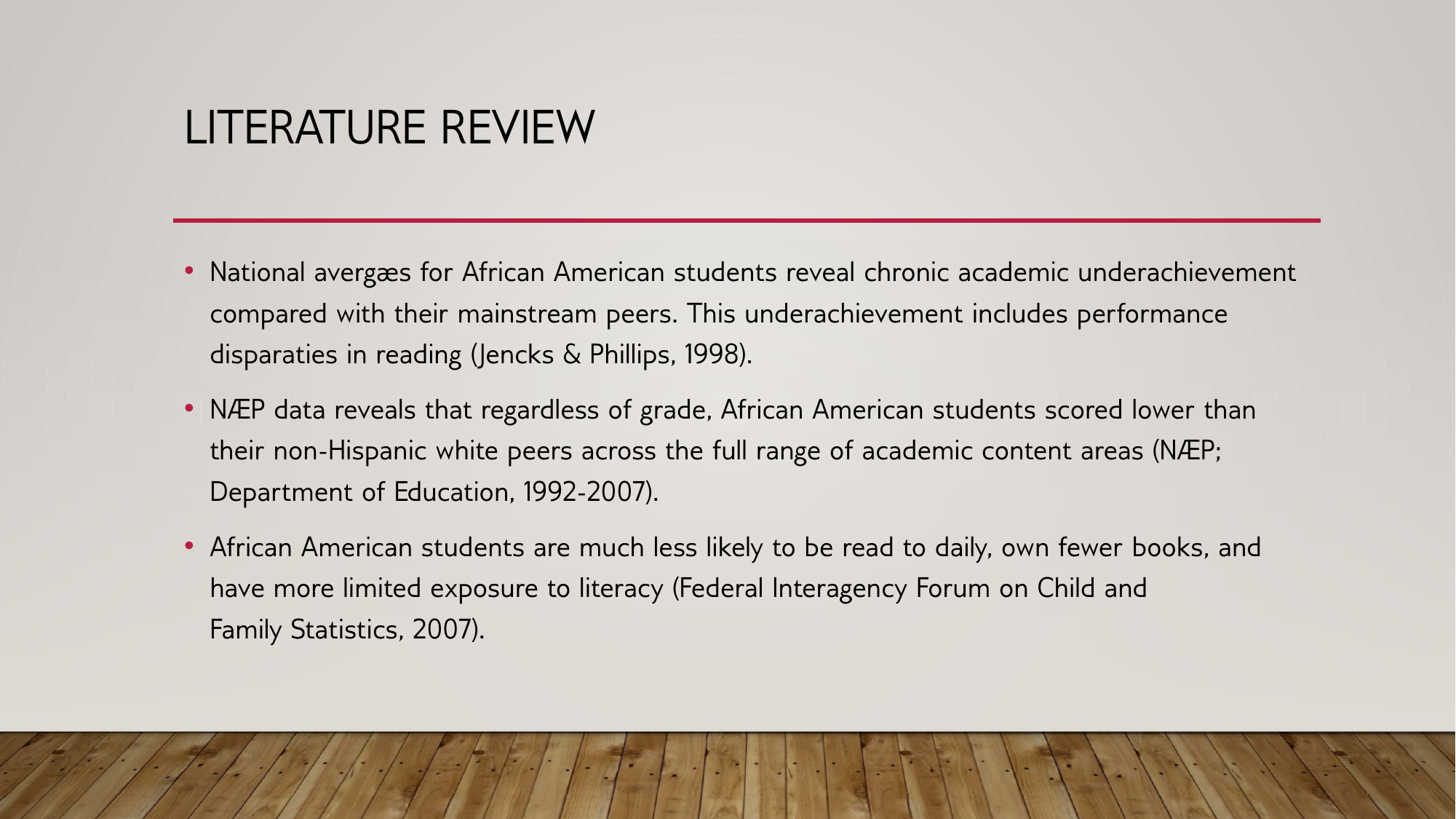

# Literature review
National avergaes for African American students reveal chronic academic underachievement compared with their mainstream peers. This underachievement includes performance disparaties in reading (Jencks & Phillips, 1998).
NAEP data reveals that regardless of grade, African American students scored lower than their non-Hispanic white peers across the full range of academic content areas (NAEP; Department of Education, 1992-2007).
African American students are much less likely to be read to daily, own fewer books, and have more limited exposure to literacy (Federal Interagency Forum on Child and Family Statistics, 2007).